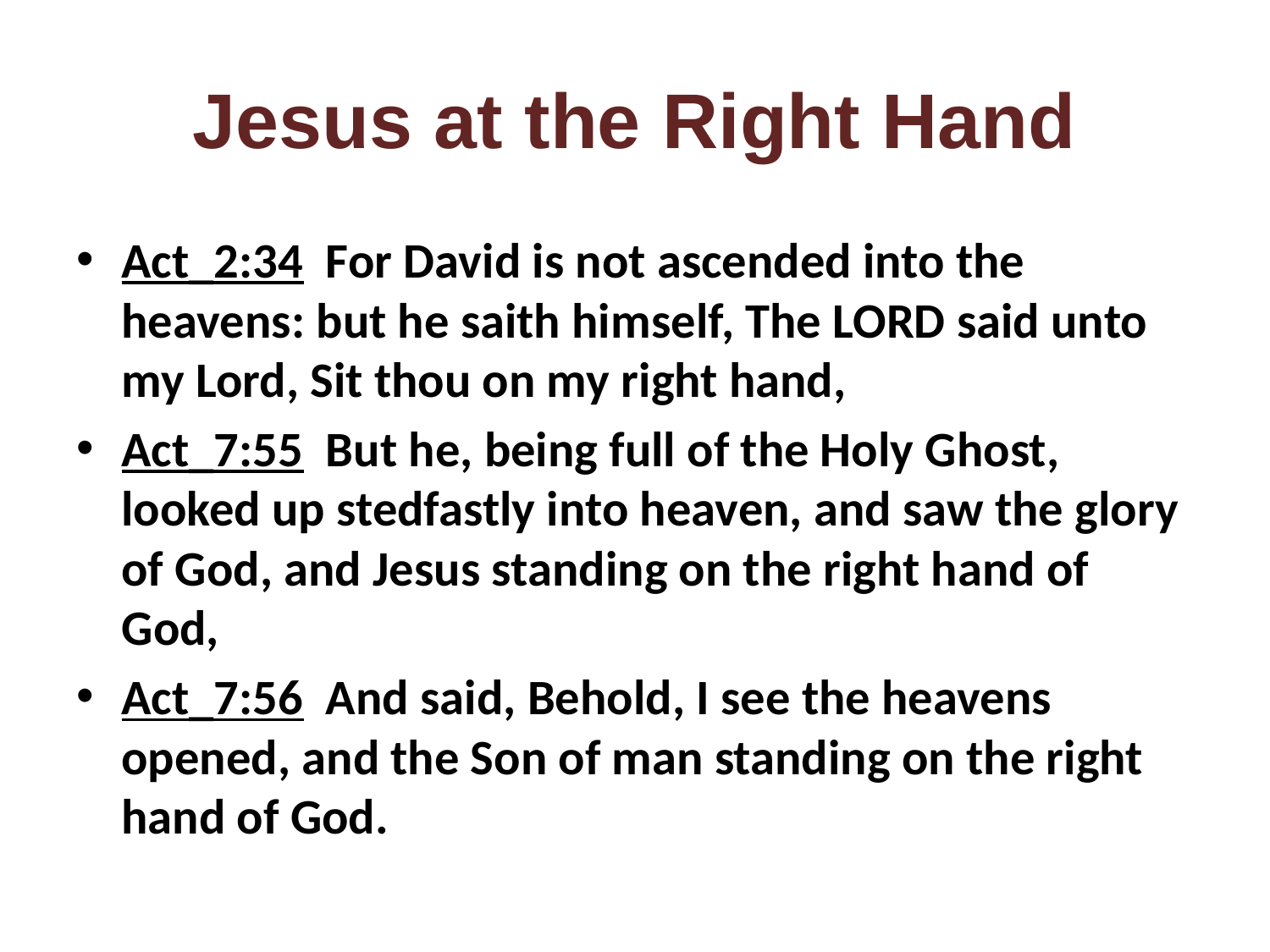

# Jesus at the Right Hand
Act_2:34  For David is not ascended into the heavens: but he saith himself, The LORD said unto my Lord, Sit thou on my right hand,
Act_7:55  But he, being full of the Holy Ghost, looked up stedfastly into heaven, and saw the glory of God, and Jesus standing on the right hand of God,
Act_7:56  And said, Behold, I see the heavens opened, and the Son of man standing on the right hand of God.